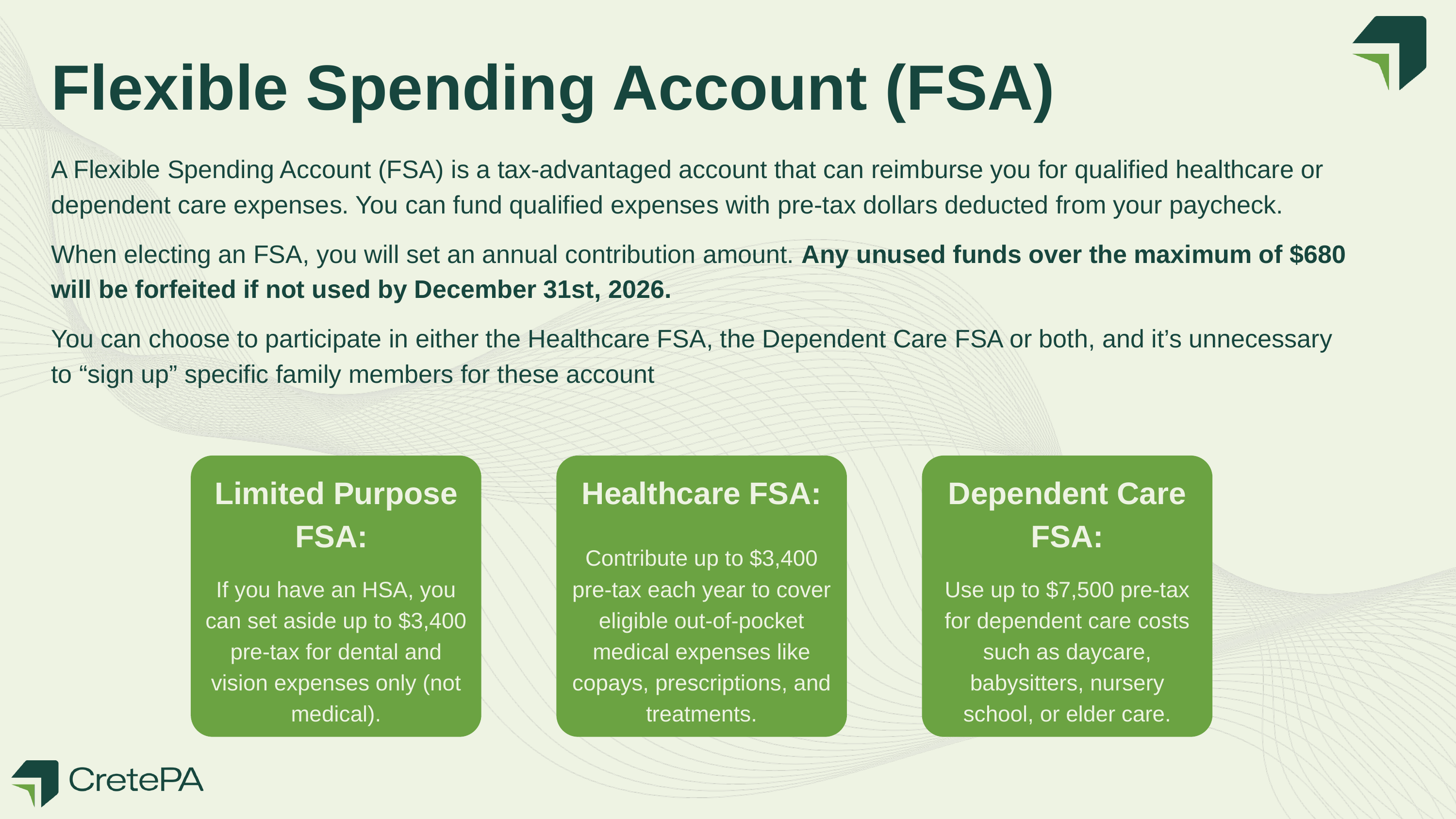

Flexible Spending Account (FSA)
A Flexible Spending Account (FSA) is a tax-advantaged account that can reimburse you for qualified healthcare or dependent care expenses. You can fund qualified expenses with pre-tax dollars deducted from your paycheck.

When electing an FSA, you will set an annual contribution amount. Any unused funds over the maximum of $680 will be forfeited if not used by December 31st, 2026.

You can choose to participate in either the Healthcare FSA, the Dependent Care FSA or both, and it’s unnecessary to “sign up” specific family members for these account

Limited Purpose FSA:
If you have an HSA, you can set aside up to $3,400 pre-tax for dental and vision expenses only (not medical).

Healthcare FSA:
Contribute up to $3,400 pre-tax each year to cover eligible out-of-pocket medical expenses like copays, prescriptions, and treatments.

Dependent Care FSA:
Use up to $7,500 pre-tax for dependent care costs such as daycare, babysitters, nursery school, or elder care.